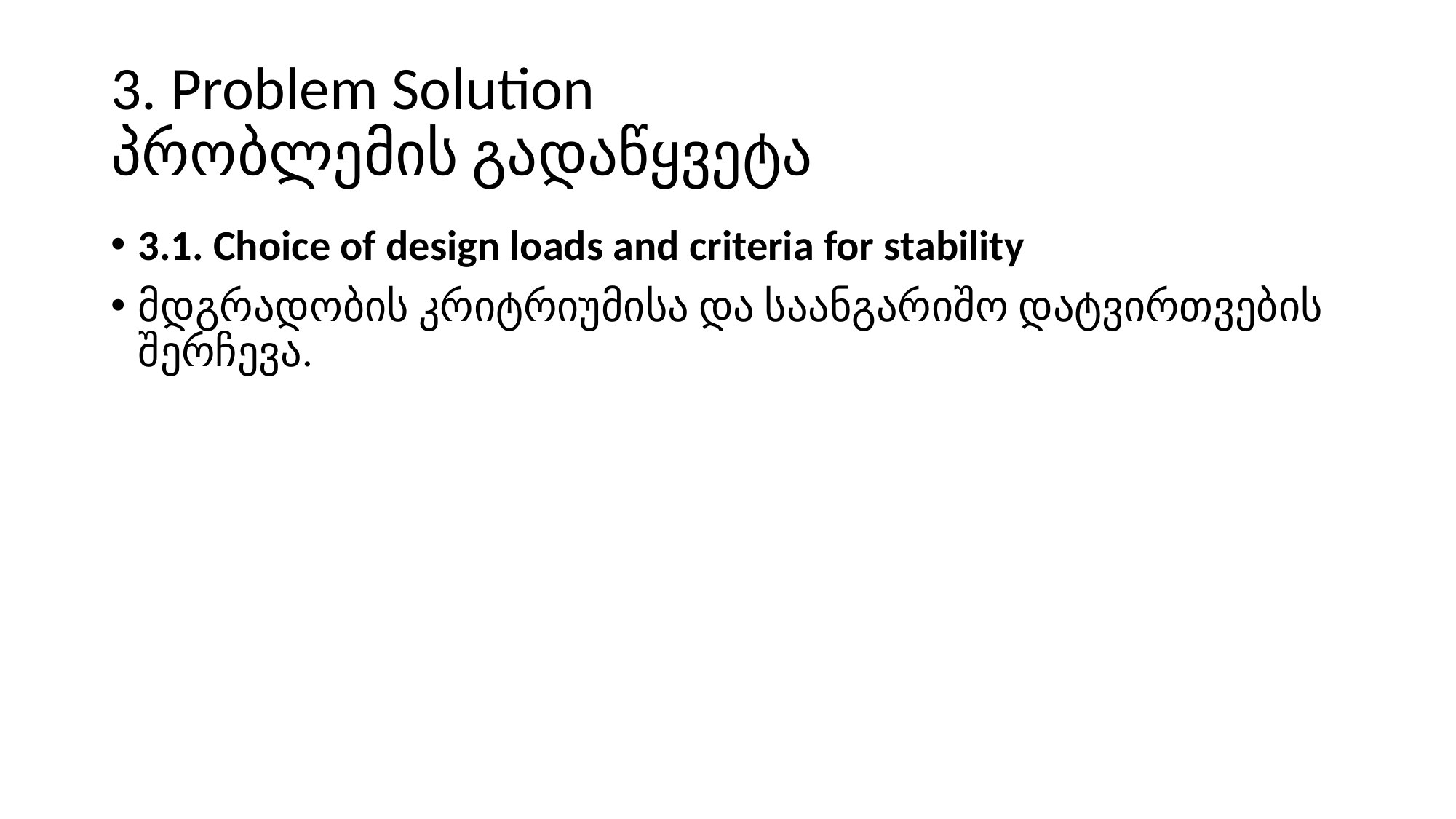

# 3. Problem Solution პრობლემის გადაწყვეტა
3.1. Choice of design loads and criteria for stability
მდგრადობის კრიტრიუმისა და საანგარიშო დატვირთვების შერჩევა.